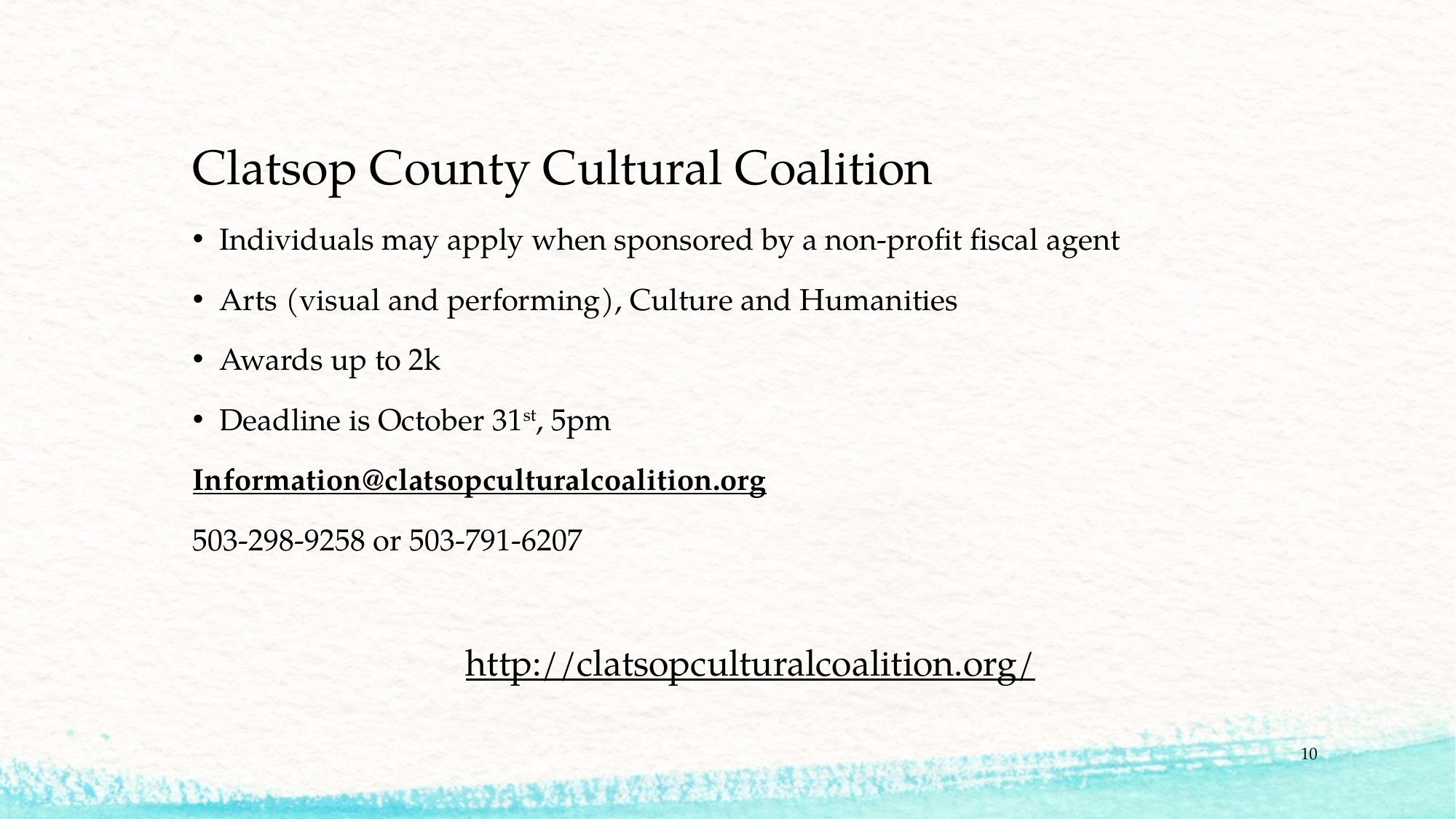

# Clatsop County Cultural Coalition
Individuals may apply when sponsored by a non-profit fiscal agent
Arts (visual and performing), Culture and Humanities
Awards up to 2k
Deadline is October 31st, 5pm
Information@clatsopculturalcoalition.org
503-298-9258 or 503-791-6207

http://clatsopculturalcoalition.org/

10